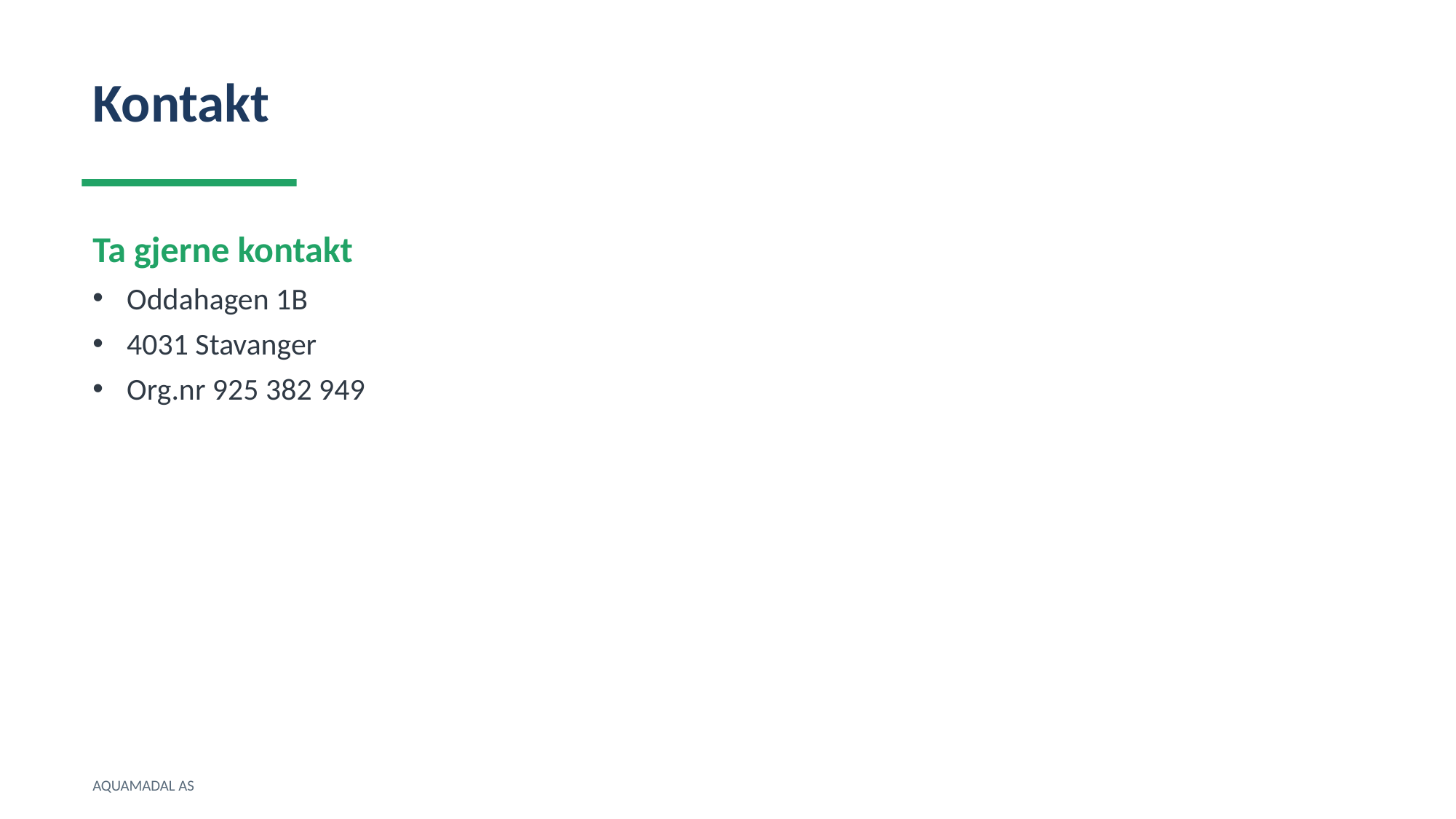

Kontakt

Ta gjerne kontakt
Oddahagen 1B
4031 Stavanger
Org.nr 925 382 949
AQUAMADAL AS